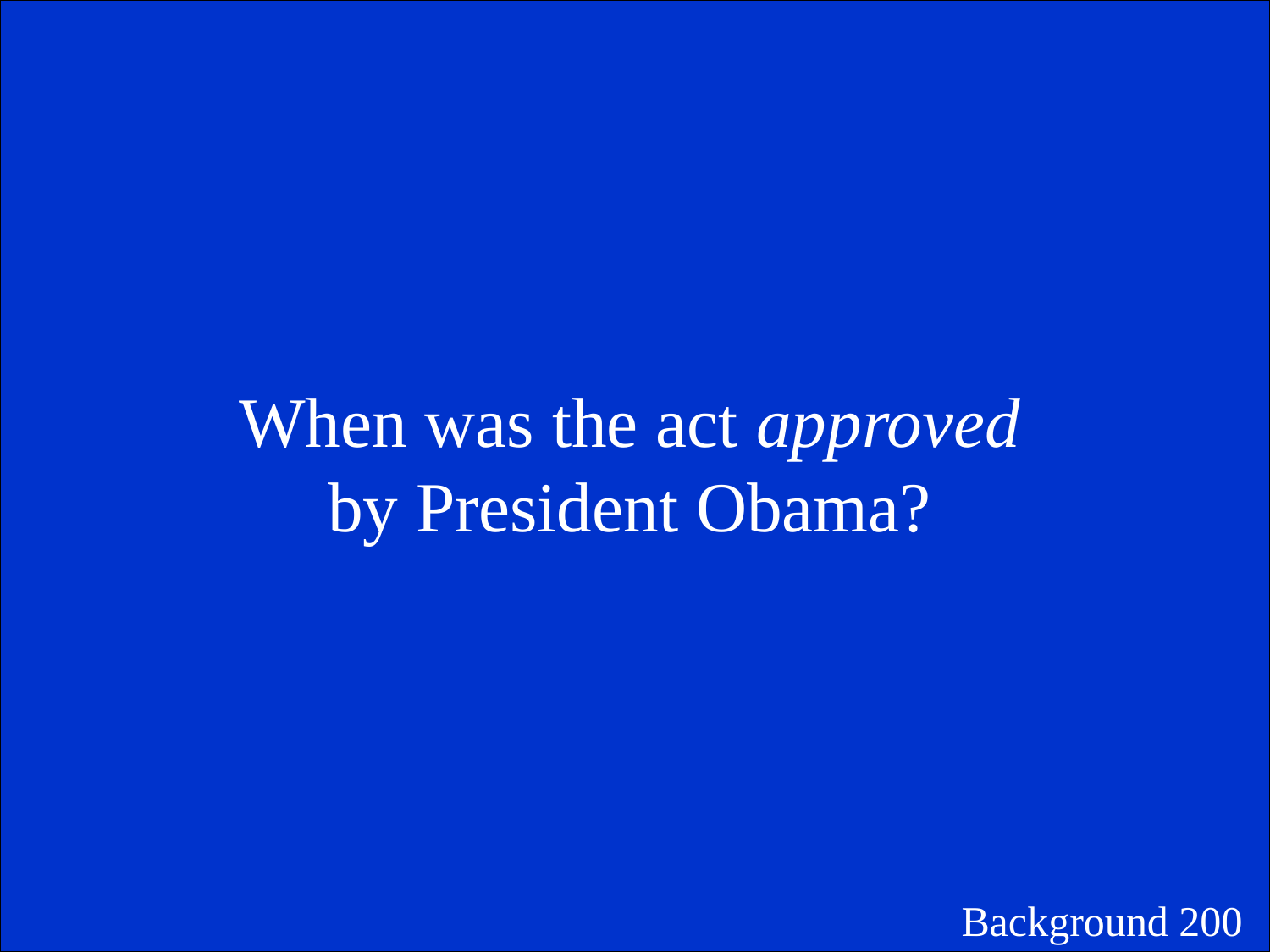

When was the act approved by President Obama?
Background 200